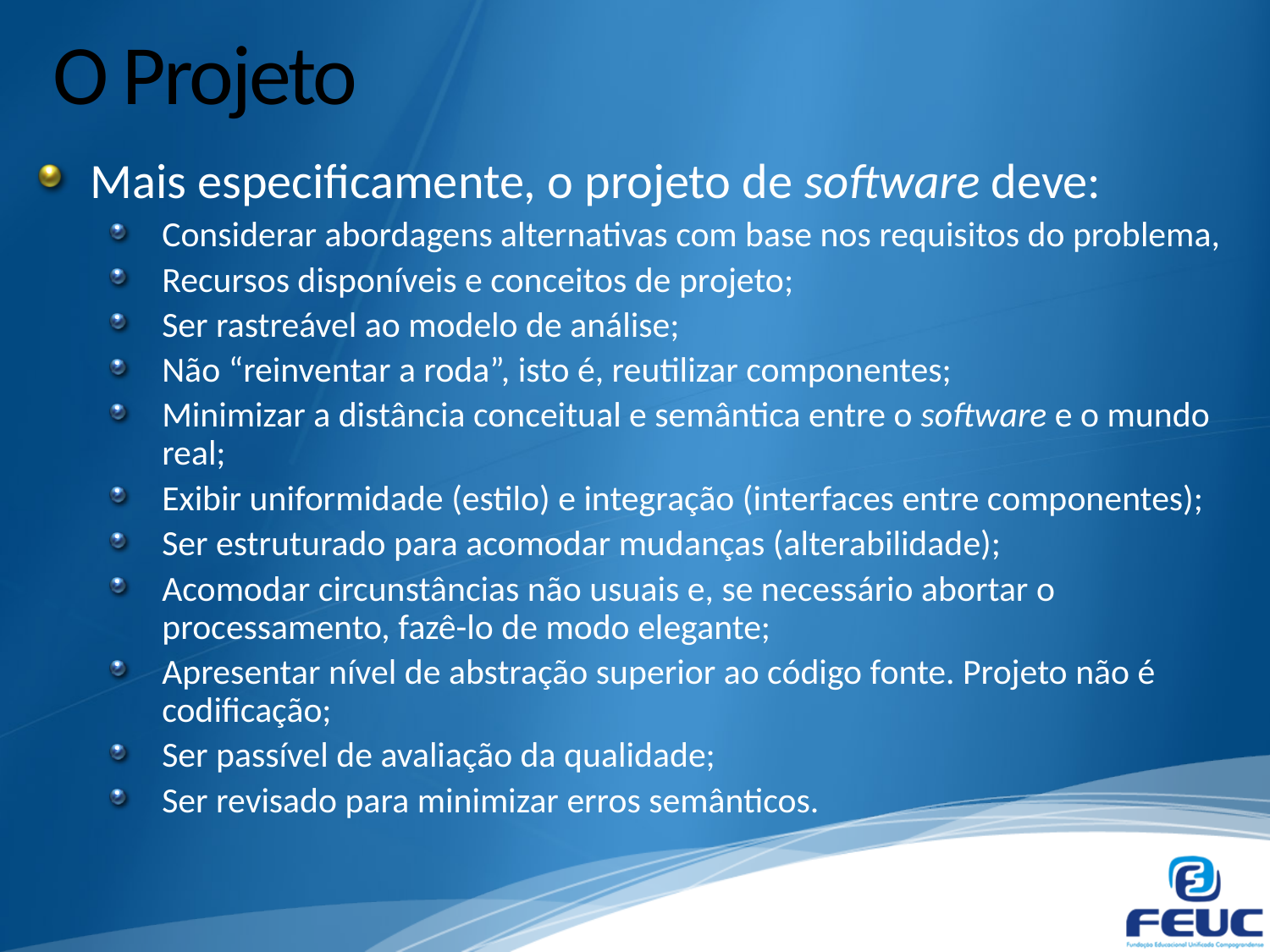

# O Projeto
Mais especificamente, o projeto de software deve:
Considerar abordagens alternativas com base nos requisitos do problema,
Recursos disponíveis e conceitos de projeto;
Ser rastreável ao modelo de análise;
Não “reinventar a roda”, isto é, reutilizar componentes;
Minimizar a distância conceitual e semântica entre o software e o mundo real;
Exibir uniformidade (estilo) e integração (interfaces entre componentes);
Ser estruturado para acomodar mudanças (alterabilidade);
Acomodar circunstâncias não usuais e, se necessário abortar o processamento, fazê-lo de modo elegante;
Apresentar nível de abstração superior ao código fonte. Projeto não é codificação;
Ser passível de avaliação da qualidade;
Ser revisado para minimizar erros semânticos.